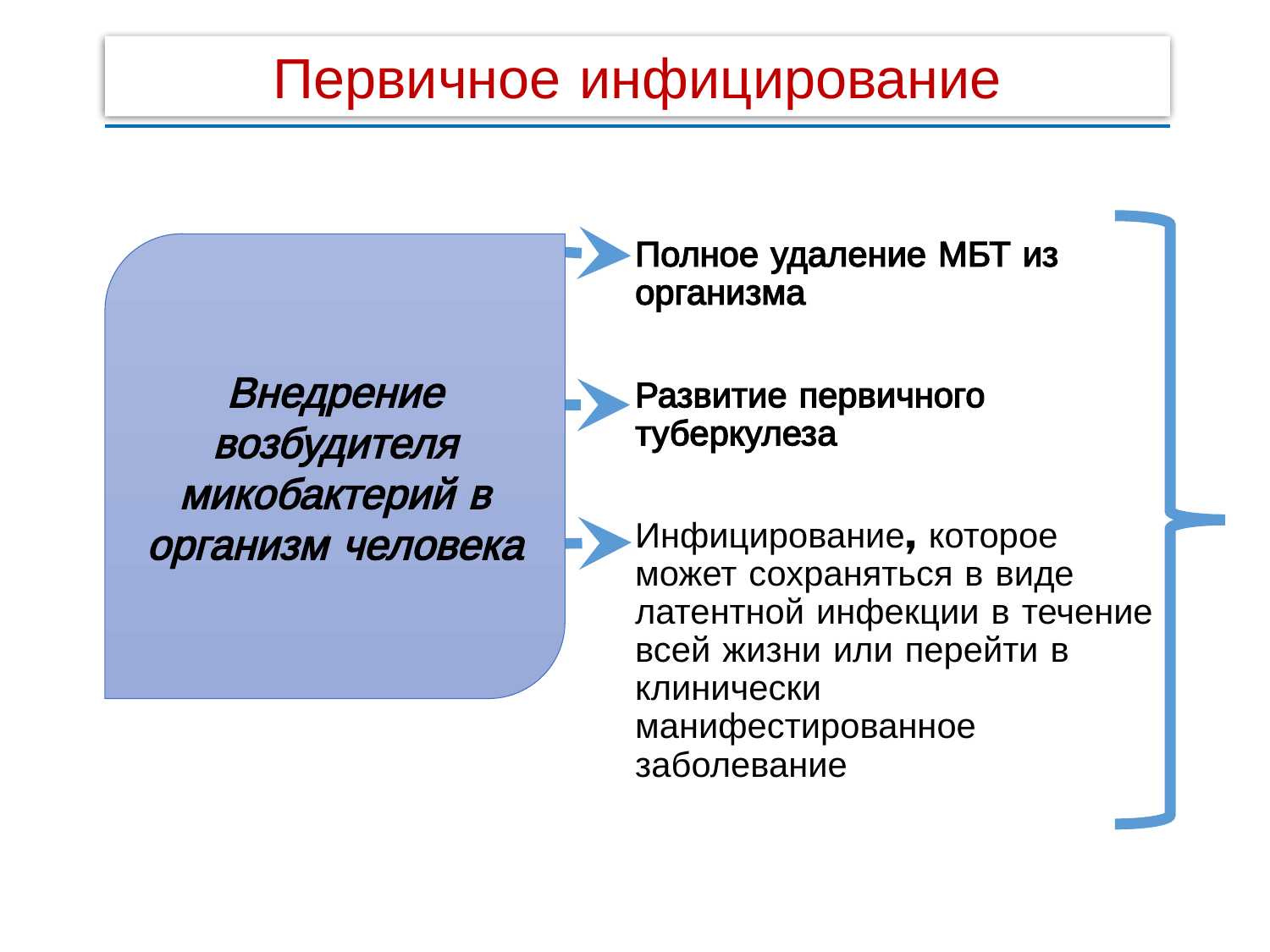

Первичное инфицирование

Полное удаление МБТ из организма

Развитие первичного туберкулеза

Инфицирование, которое может сохраняться в виде латентной инфекции в течение всей жизни или перейти в клинически манифестированное заболевание
Внедрение возбудителя микобактерий в организм человека